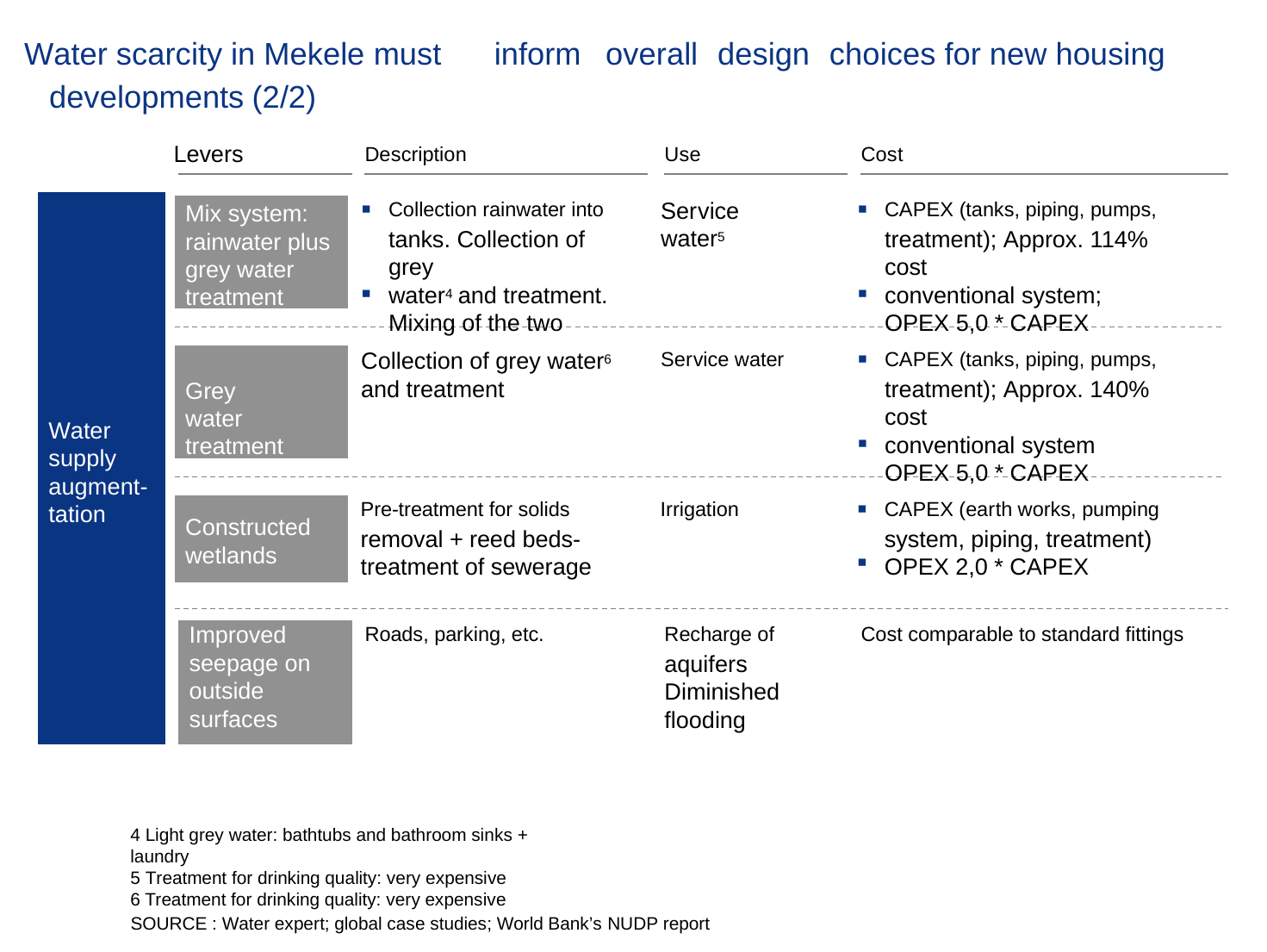

Water scarcity in Mekele must
inform
overall
design
choices for new housing
developments
Levers
(2/2)
Description
Use
Cost

Water
supply
augment-
tation
▪
▪

Mix system:
rainwater plus
grey water
treatment
Service water5
Collection rainwater into
tanks. Collection of grey
water4 and treatment.
Mixing of the two
CAPEX (tanks, piping, pumps,
treatment); Approx. 114% cost
conventional system;
OPEX 5,0 * CAPEX
▪
▪

▪

Grey water treatment
Collection of grey water6
and treatment
Service water
CAPEX (tanks, piping, pumps,
treatment); Approx. 140% cost
conventional system
OPEX 5,0 * CAPEX
▪

▪
▪

Constructed wetlands
Pre-treatment for solids
removal + reed beds-
treatment of sewerage
Irrigation
CAPEX (earth works, pumping
system, piping, treatment)
OPEX 2,0 * CAPEX

Improved seepage on outside surfaces
Roads, parking, etc.
Recharge of
aquifers
Diminished
flooding
Cost comparable to standard fittings
4 Light grey water: bathtubs and bathroom sinks + laundry
5 Treatment for drinking quality: very expensive
6 Treatment for drinking quality: very expensive

SOURCE : Water expert; global case studies; World Bank’s NUDP report	34